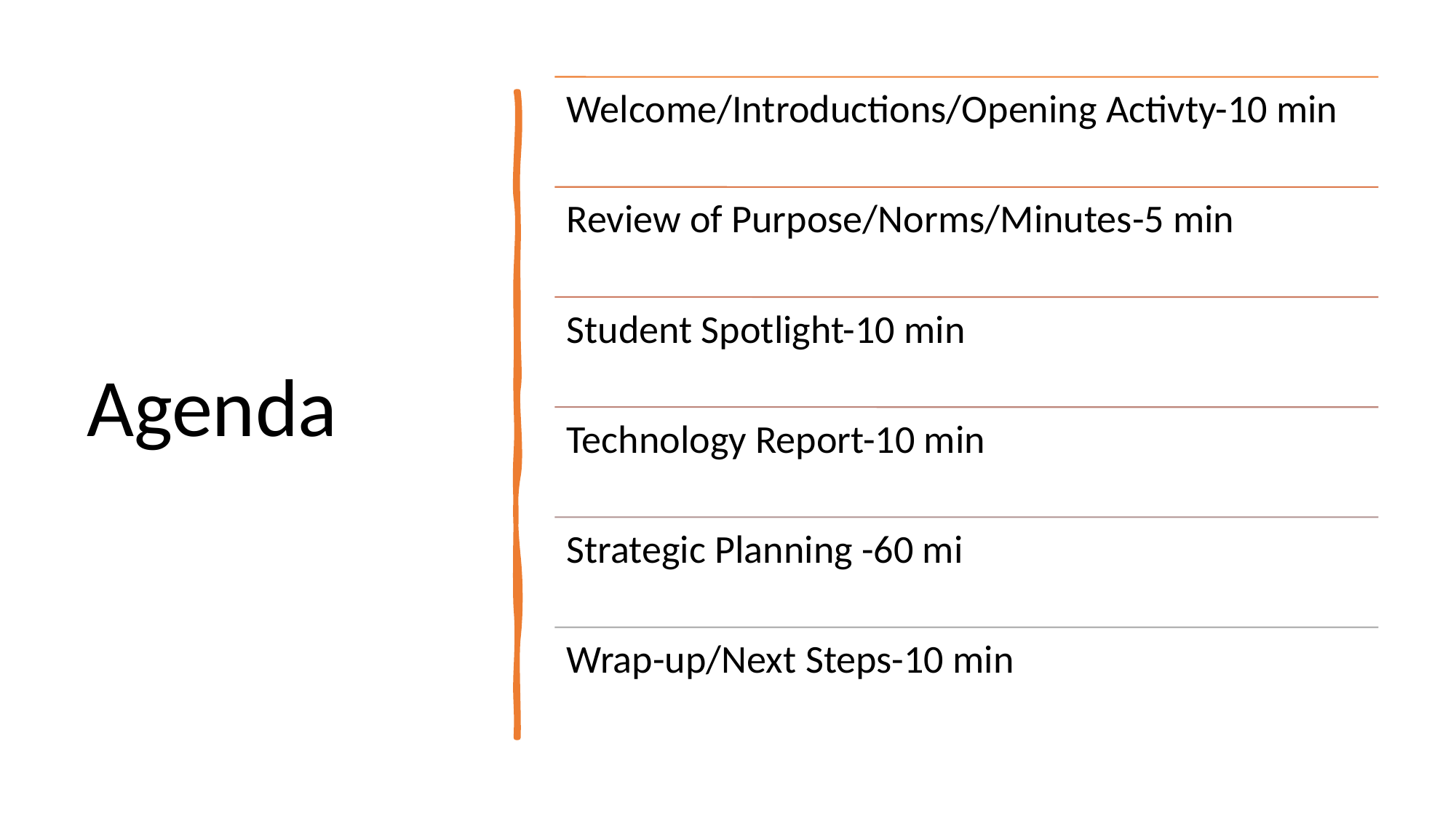

Welcome/Introductions/Opening Activty-10 min
Review of Purpose/Norms/Minutes-5 min
Student Spotlight-10 min
Technology Report-10 min
Strategic Planning -60 mi
Wrap-up/Next Steps-10 min
# Agenda